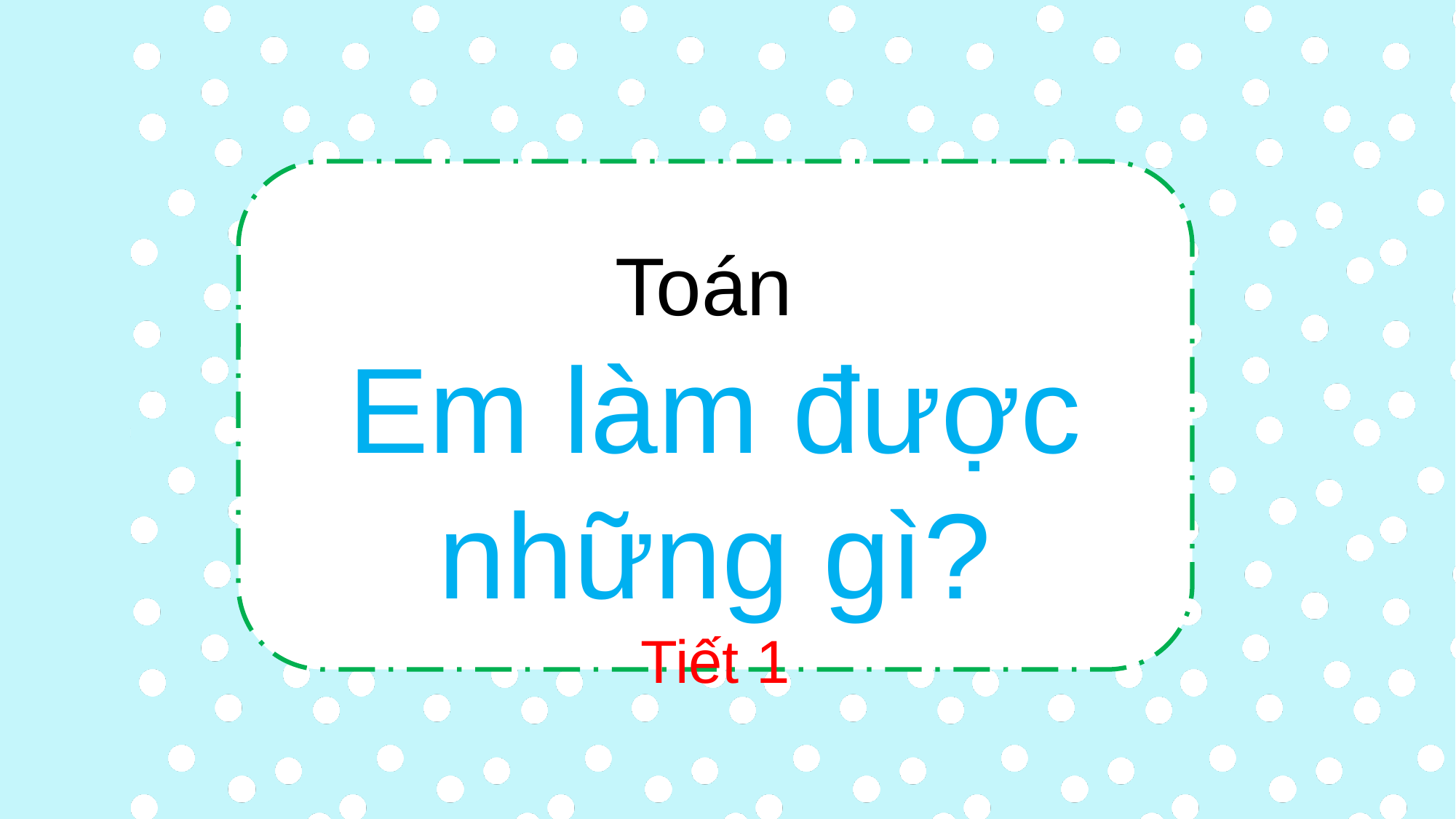

Toán
Em làm được những gì?
Tiết 1